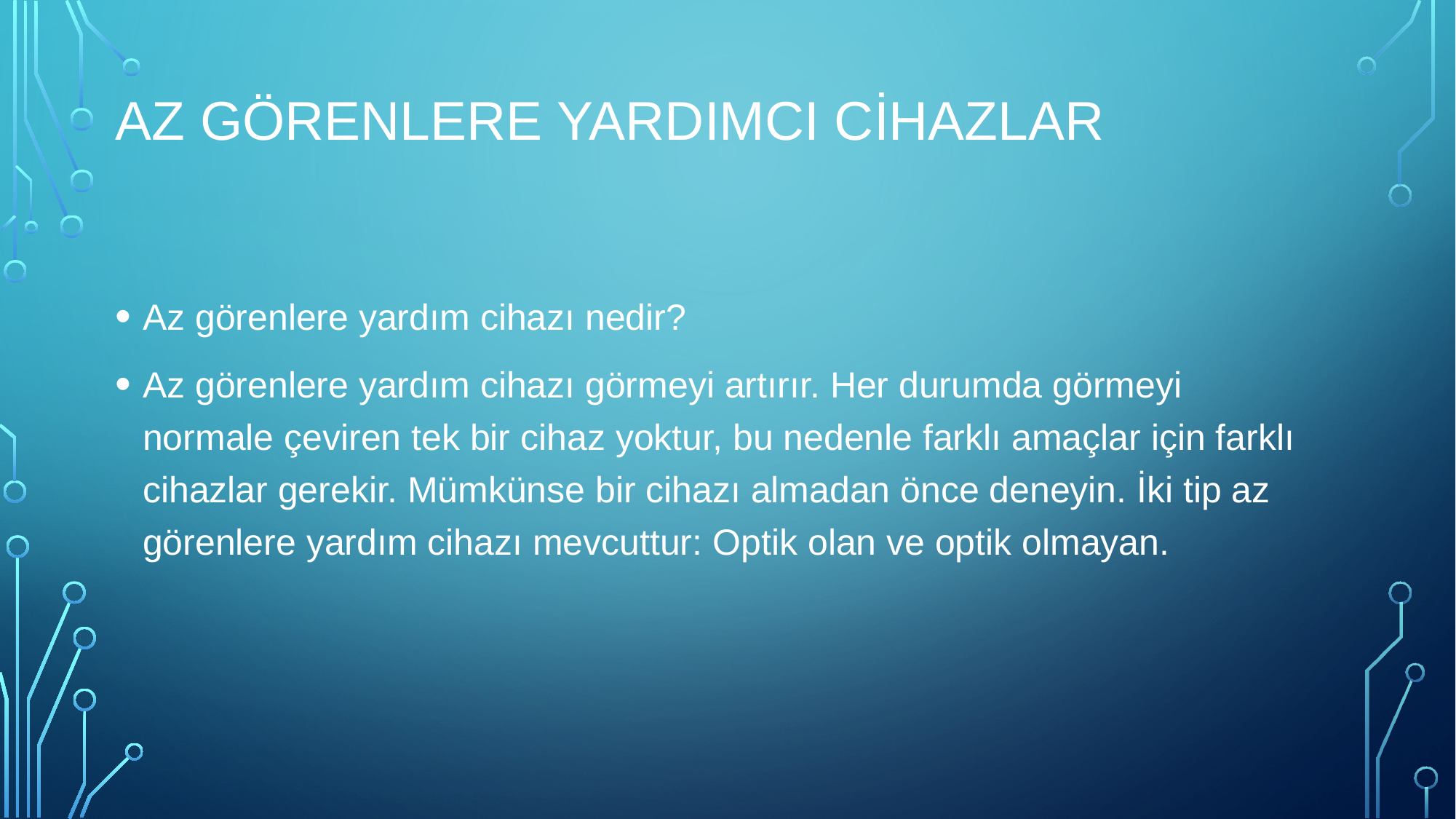

# Az Görenlere Yardımcı Cihazlar
Az görenlere yardım cihazı nedir?
Az görenlere yardım cihazı görmeyi artırır. Her durumda görmeyi normale çeviren tek bir cihaz yoktur, bu nedenle farklı amaçlar için farklı cihazlar gerekir. Mümkünse bir cihazı almadan önce deneyin. İki tip az görenlere yardım cihazı mevcuttur: Optik olan ve optik olmayan.